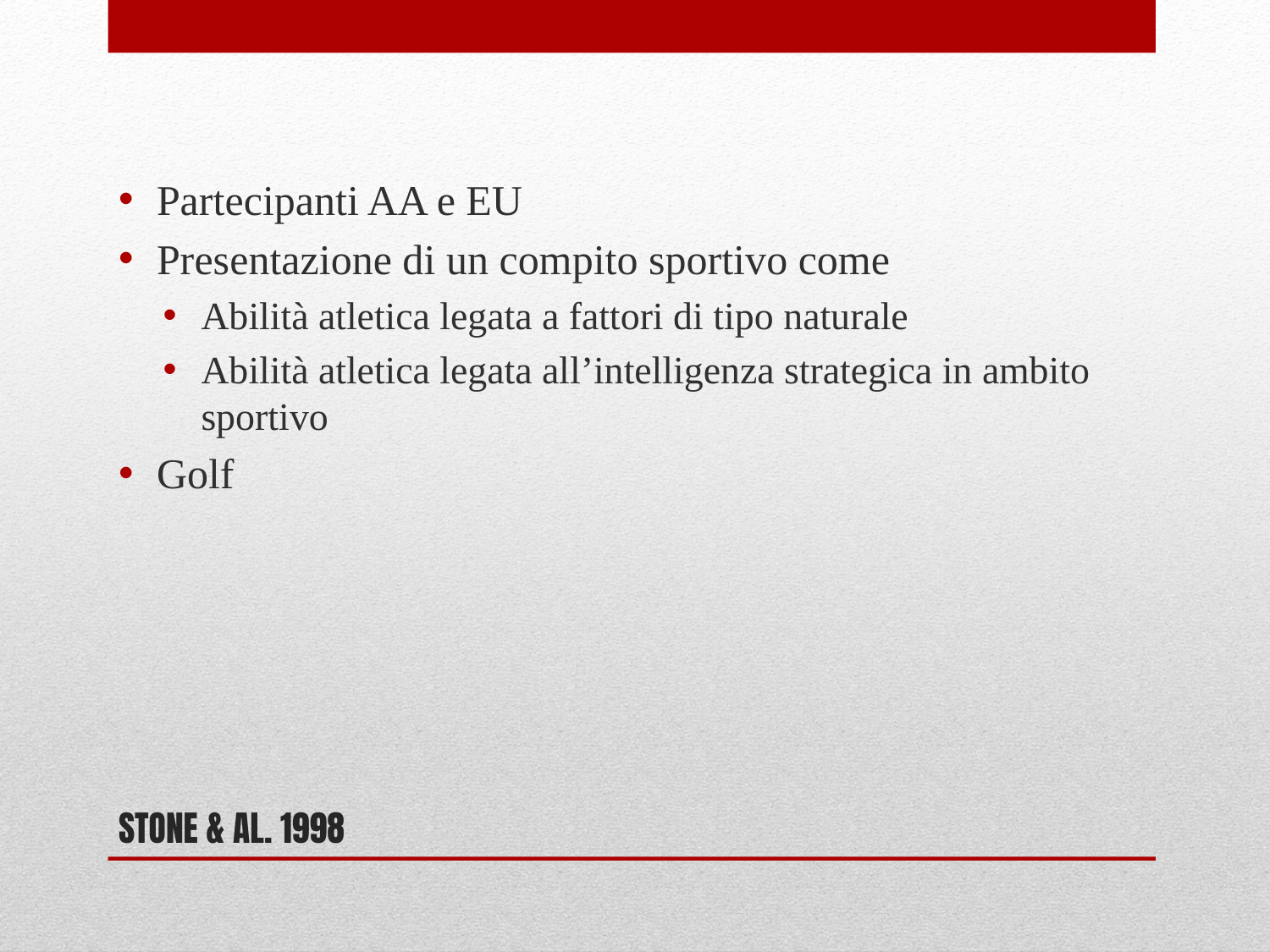

Partecipanti AA e EU
Presentazione di un compito sportivo come
Abilità atletica legata a fattori di tipo naturale
Abilità atletica legata all’intelligenza strategica in ambito sportivo
Golf

# STONE & AL. 1998